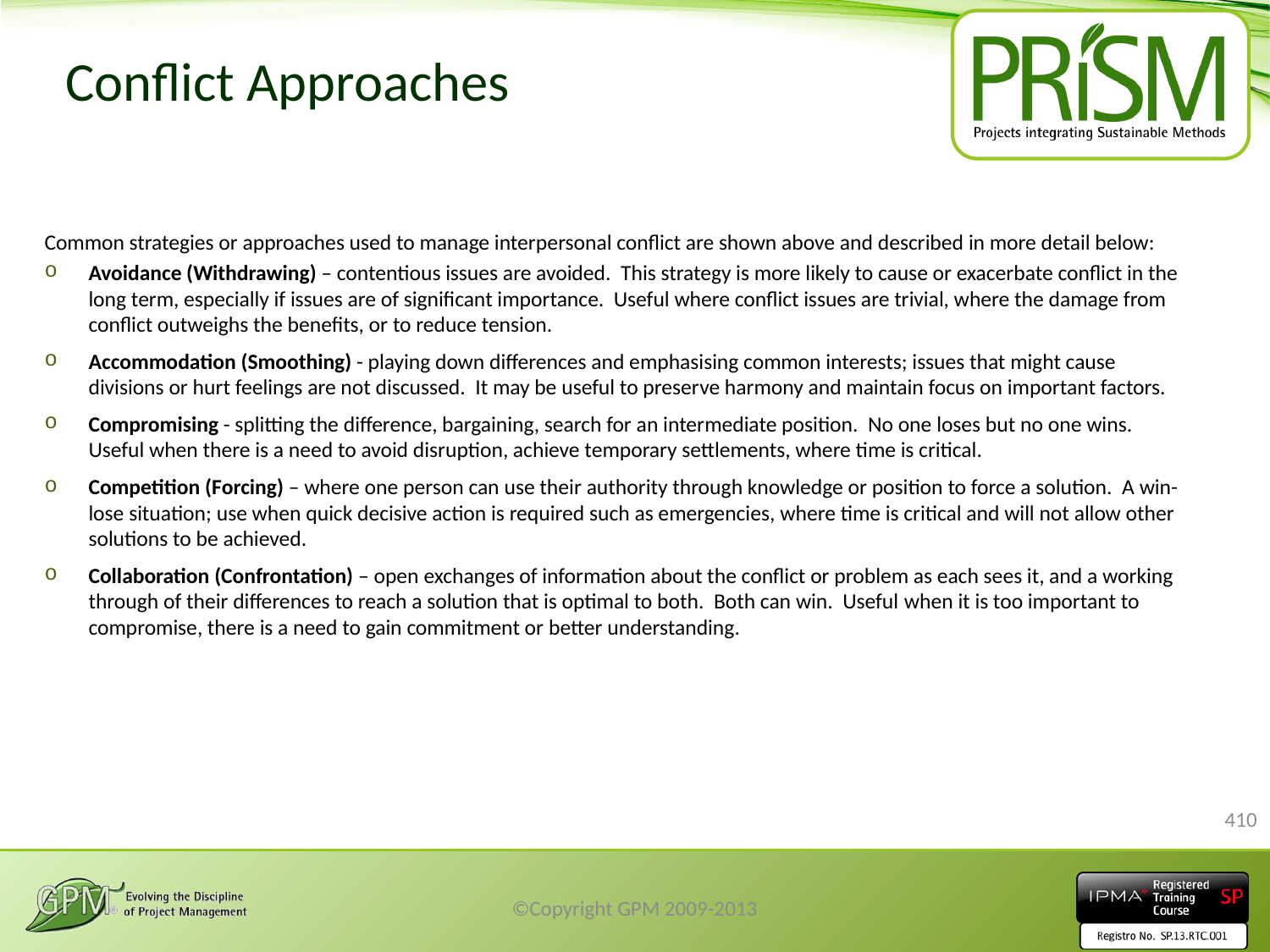

# Conflict Approaches
Common strategies or approaches used to manage interpersonal conflict are shown above and described in more detail below:
Avoidance (Withdrawing) – contentious issues are avoided.  This strategy is more likely to cause or exacerbate conflict in the long term, especially if issues are of significant importance.  Useful where conflict issues are trivial, where the damage from conflict outweighs the benefits, or to reduce tension.
Accommodation (Smoothing) - playing down differences and emphasising common interests; issues that might cause divisions or hurt feelings are not discussed.  It may be useful to preserve harmony and maintain focus on important factors.
Compromising - splitting the difference, bargaining, search for an intermediate position.  No one loses but no one wins.   Useful when there is a need to avoid disruption, achieve temporary settlements, where time is critical.
Competition (Forcing) – where one person can use their authority through knowledge or position to force a solution.  A win-lose situation; use when quick decisive action is required such as emergencies, where time is critical and will not allow other solutions to be achieved.
Collaboration (Confrontation) – open exchanges of information about the conflict or problem as each sees it, and a working through of their differences to reach a solution that is optimal to both.  Both can win.  Useful when it is too important to compromise, there is a need to gain commitment or better understanding.
410
©Copyright GPM 2009-2013